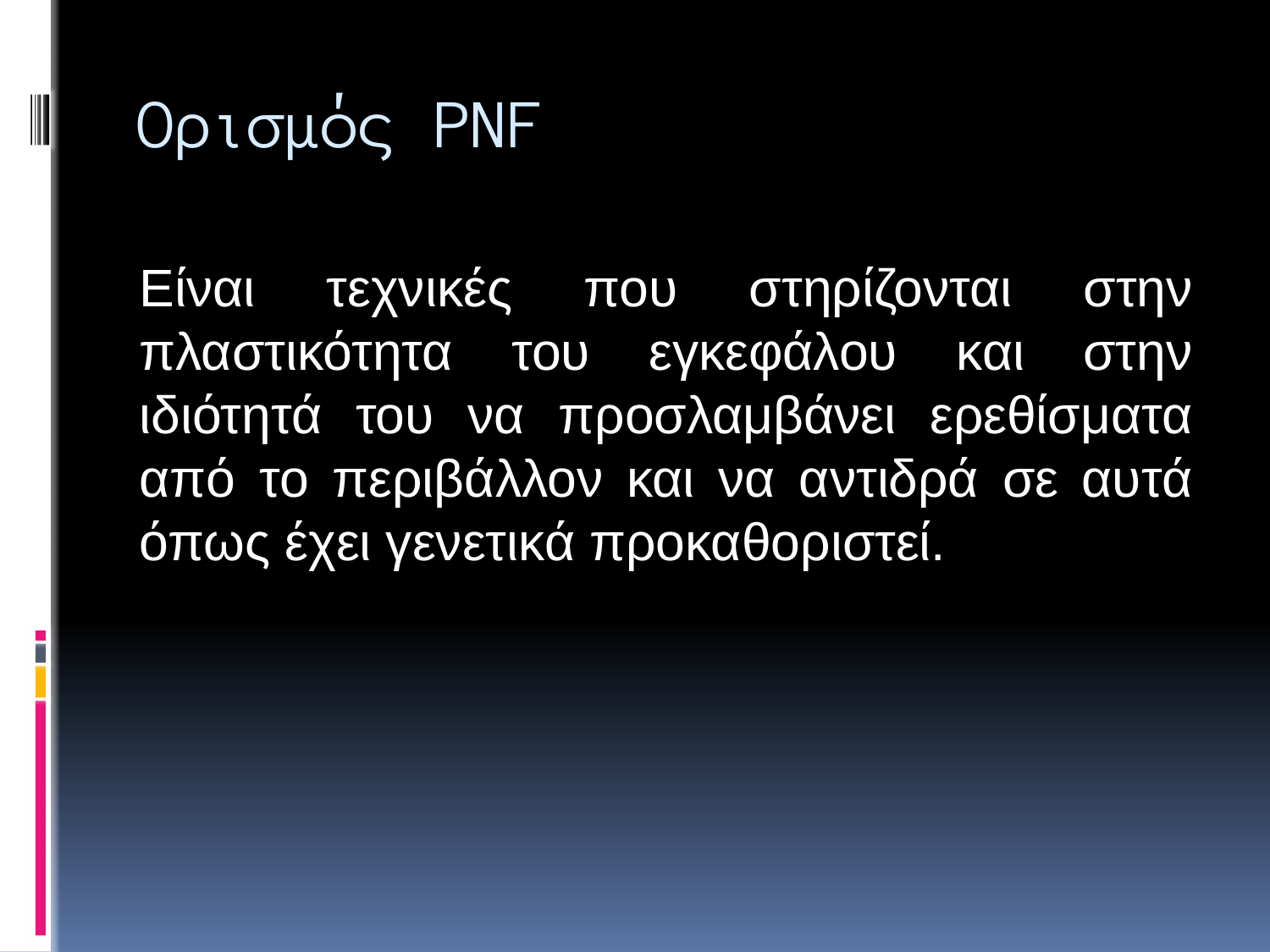

# Ορισμός PNF
Είναι τεχνικές που στηρίζονται στην πλαστικότητα του εγκεφάλου και στην ιδιότητά του να προσλαμβάνει ερεθίσματα από το περιβάλλον και να αντιδρά σε αυτά όπως έχει γενετικά προκαθοριστεί.